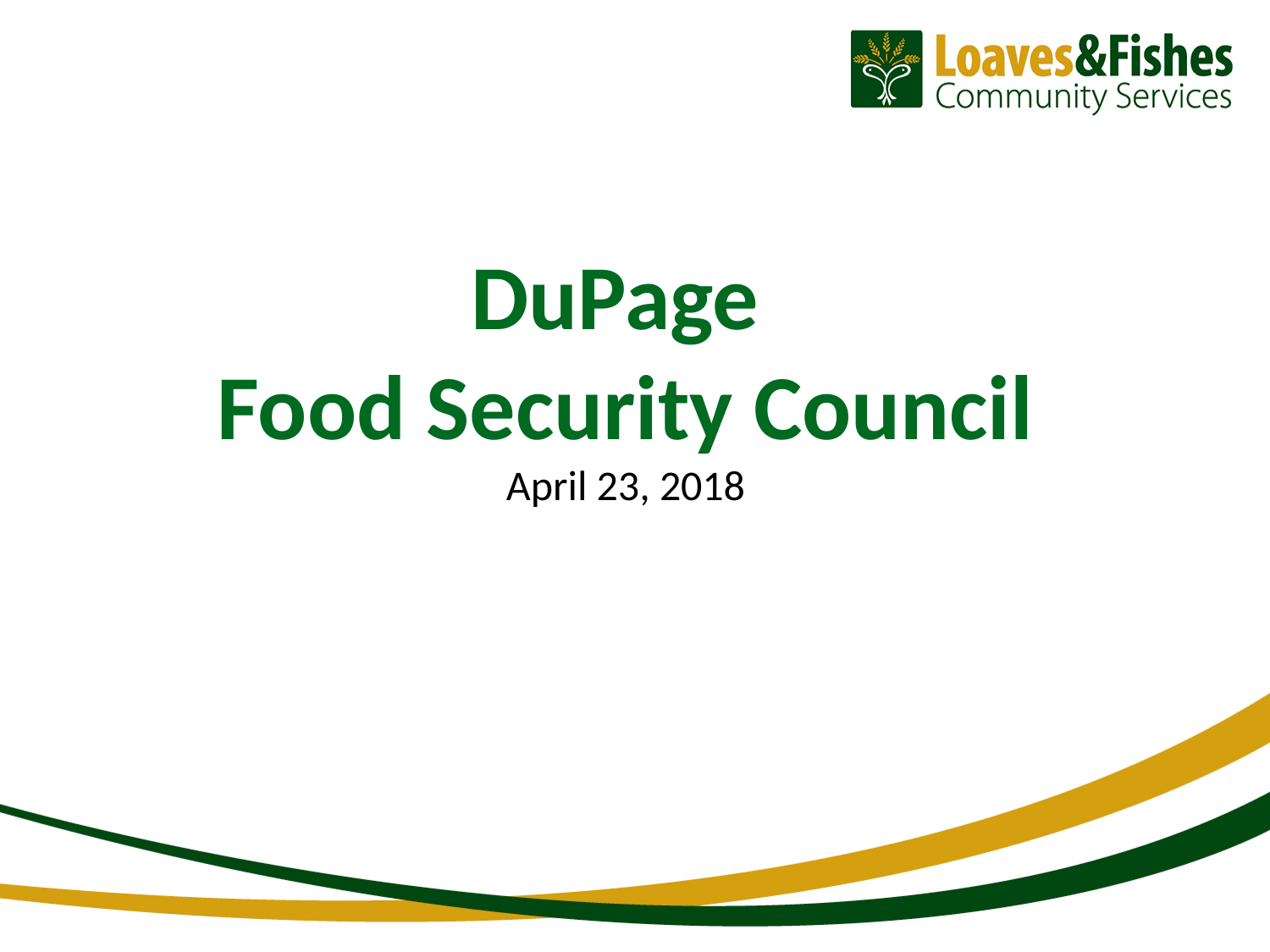

DuPage
Food Security Council
April 23, 2018